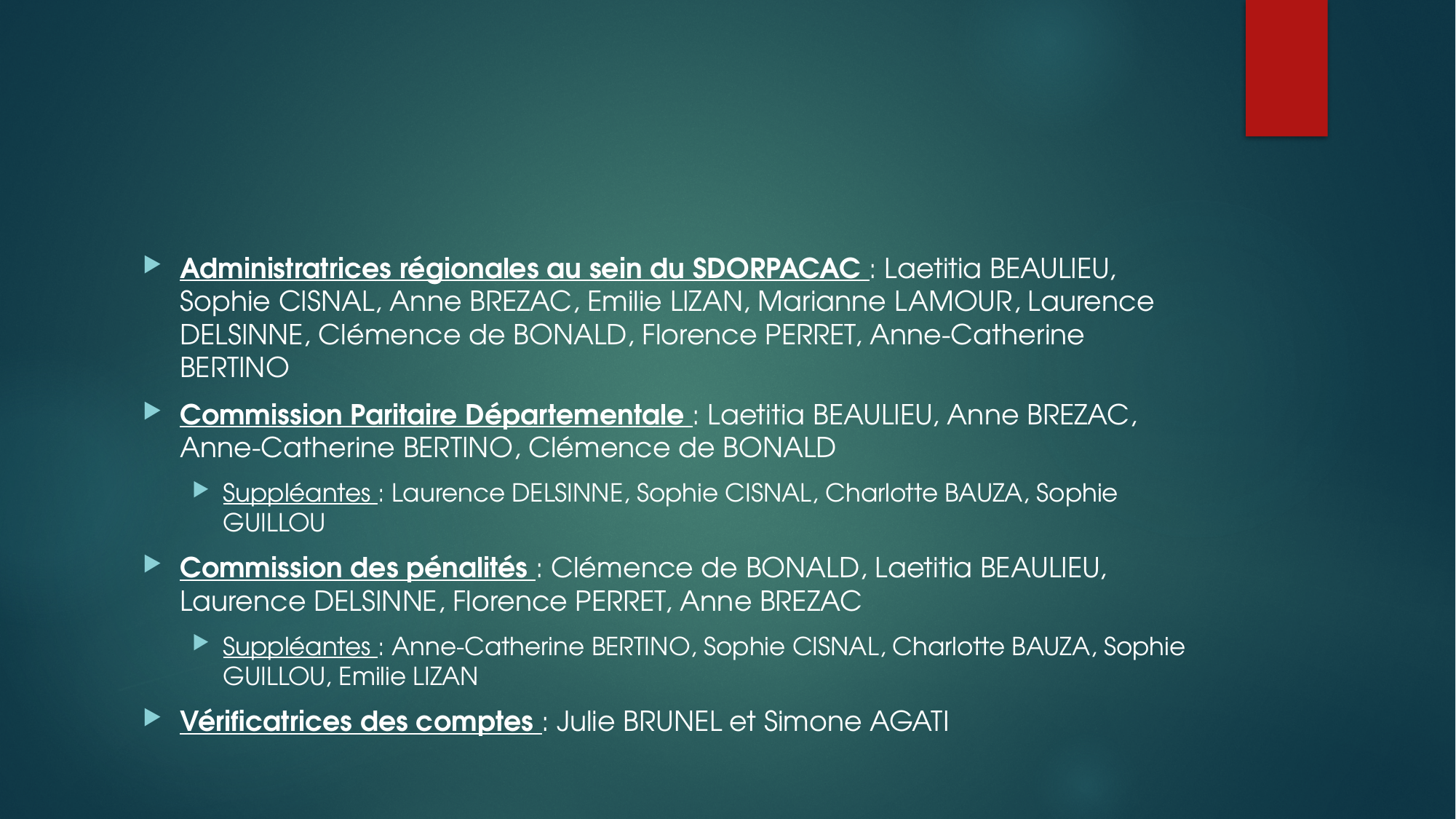

#
Administratrices régionales au sein du SDORPACAC : Laetitia BEAULIEU, Sophie CISNAL, Anne BREZAC, Emilie LIZAN, Marianne LAMOUR, Laurence DELSINNE, Clémence de BONALD, Florence PERRET, Anne-Catherine BERTINO
Commission Paritaire Départementale : Laetitia BEAULIEU, Anne BREZAC, Anne-Catherine BERTINO, Clémence de BONALD
Suppléantes : Laurence DELSINNE, Sophie CISNAL, Charlotte BAUZA, Sophie GUILLOU
Commission des pénalités : Clémence de BONALD, Laetitia BEAULIEU, Laurence DELSINNE, Florence PERRET, Anne BREZAC
Suppléantes : Anne-Catherine BERTINO, Sophie CISNAL, Charlotte BAUZA, Sophie GUILLOU, Emilie LIZAN
Vérificatrices des comptes : Julie BRUNEL et Simone AGATI